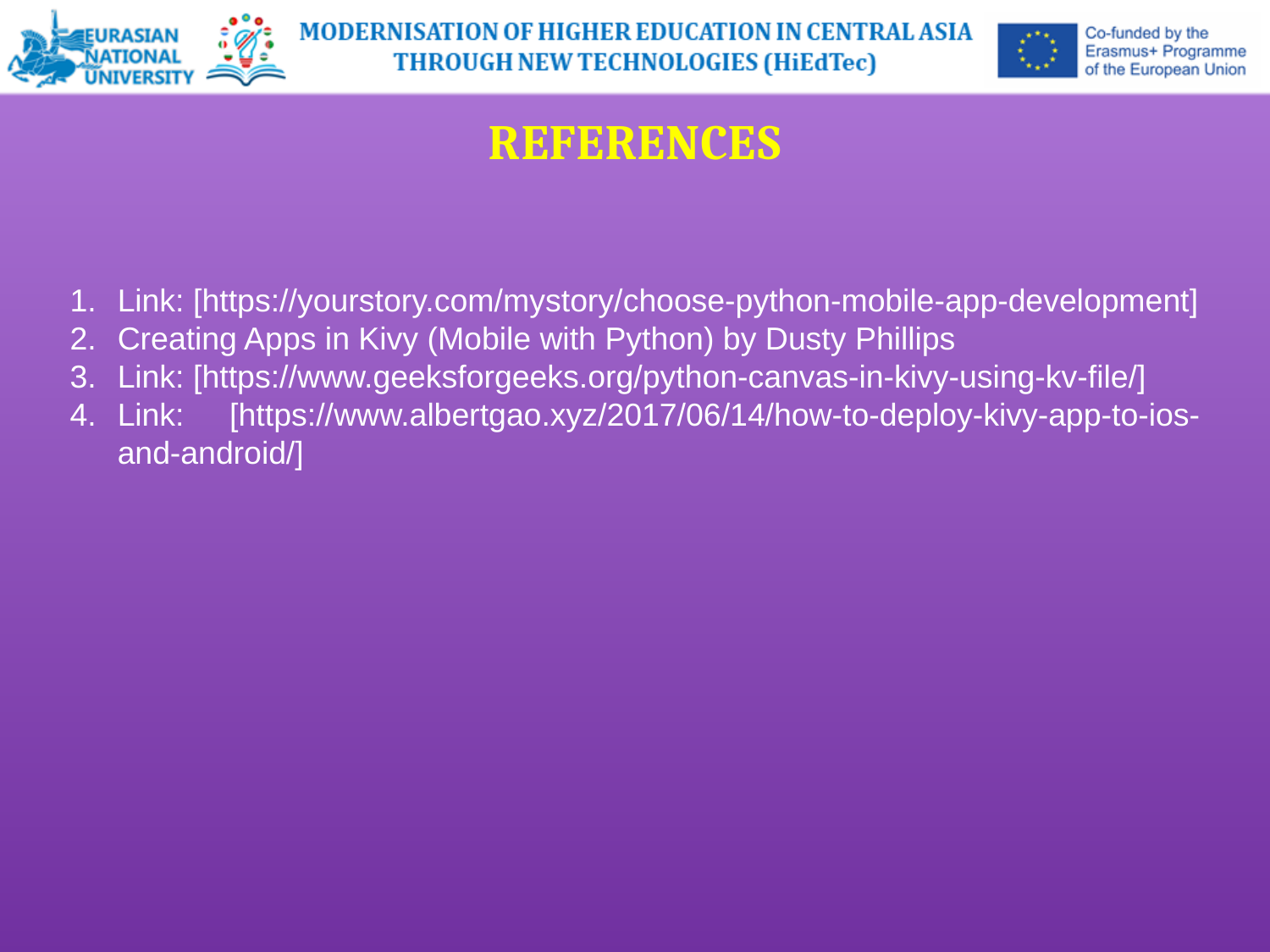

# REFERENCES
Link: [https://yourstory.com/mystory/choose-python-mobile-app-development]
Creating Apps in Kivy (Mobile with Python) by Dusty Phillips
Link: [https://www.geeksforgeeks.org/python-canvas-in-kivy-using-kv-file/]
Link: [https://www.albertgao.xyz/2017/06/14/how-to-deploy-kivy-app-to-ios-and-android/]